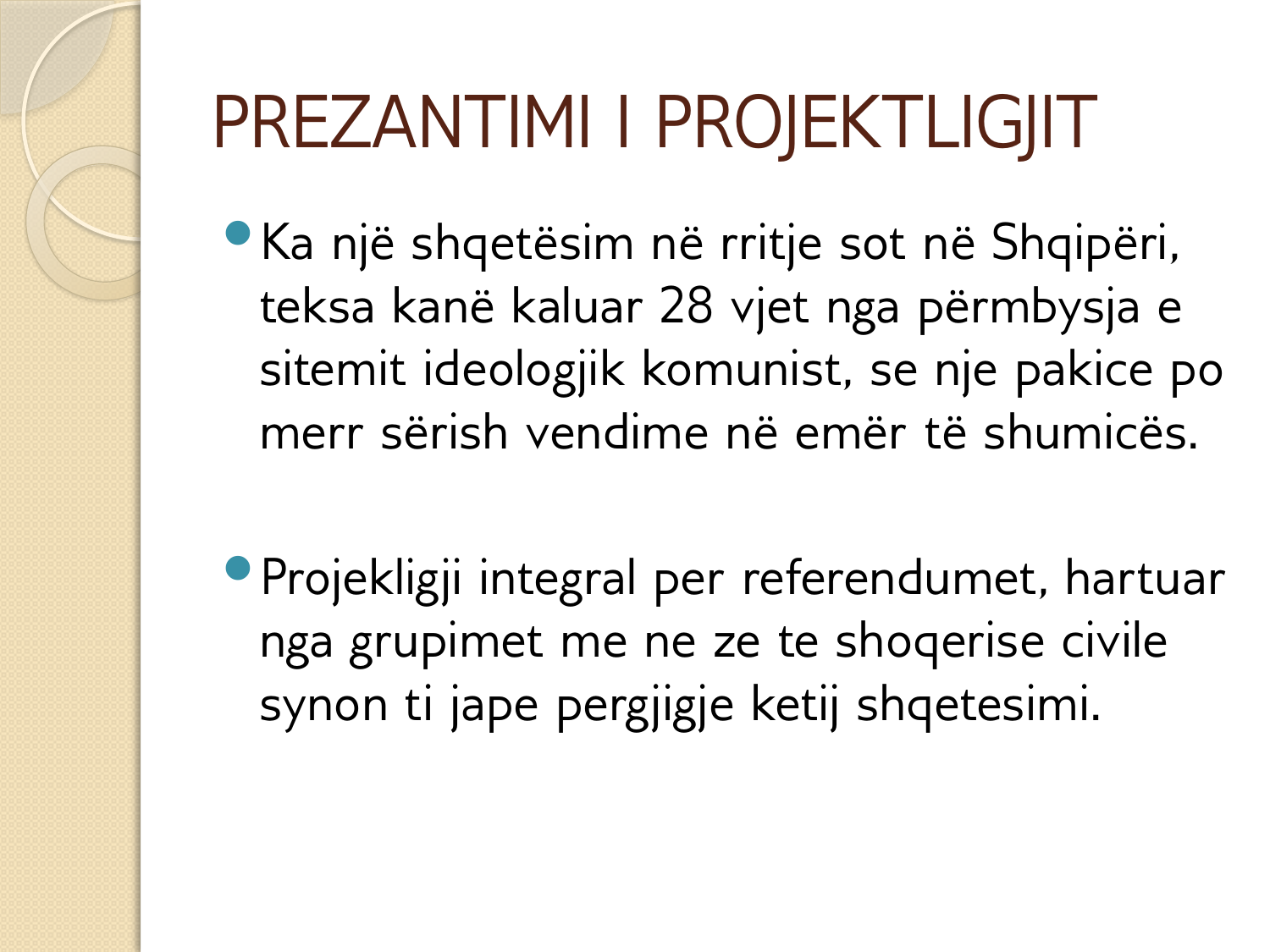

# PREZANTIMI I PROJEKTLIGJIT
Ka një shqetësim në rritje sot në Shqipëri, teksa kanë kaluar 28 vjet nga përmbysja e sitemit ideologjik komunist, se nje pakice po merr sërish vendime në emër të shumicës.

Projekligji integral per referendumet, hartuar nga grupimet me ne ze te shoqerise civile synon ti jape pergjigje ketij shqetesimi.